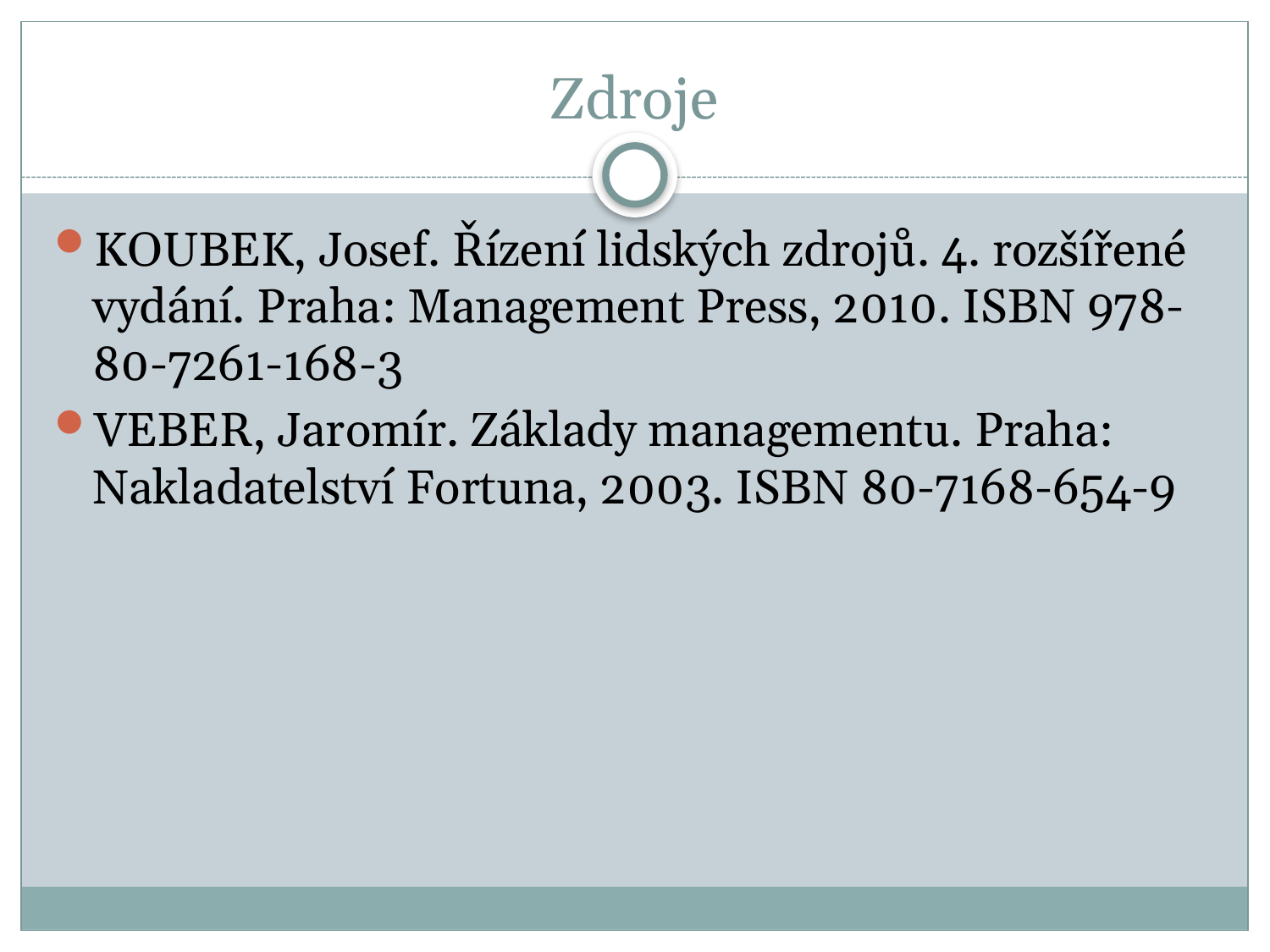

# Zdroje
KOUBEK, Josef. Řízení lidských zdrojů. 4. rozšířené vydání. Praha: Management Press, 2010. ISBN 978-80-7261-168-3
VEBER, Jaromír. Základy managementu. Praha: Nakladatelství Fortuna, 2003. ISBN 80-7168-654-9